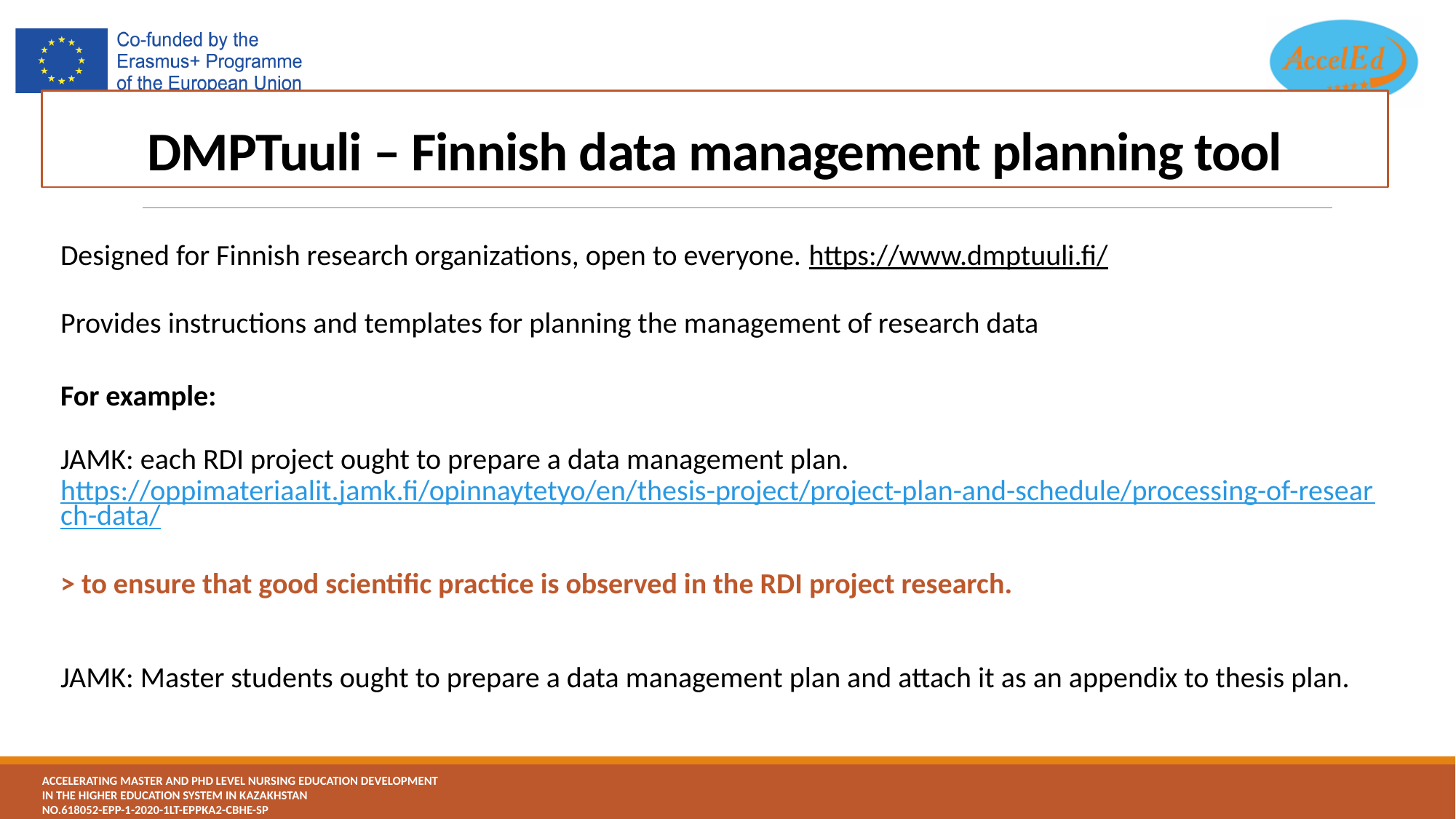

# DMPTuuli – Finnish data management planning tool

Designed for Finnish research organizations, open to everyone. https://www.dmptuuli.fi/
Provides instructions and templates for planning the management of research data

For example:
JAMK: each RDI project ought to prepare a data management plan. https://oppimateriaalit.jamk.fi/opinnaytetyo/en/thesis-project/project-plan-and-schedule/processing-of-research-data/
> to ensure that good scientific practice is observed in the RDI project research.
JAMK: Master students ought to prepare a data management plan and attach it as an appendix to thesis plan.